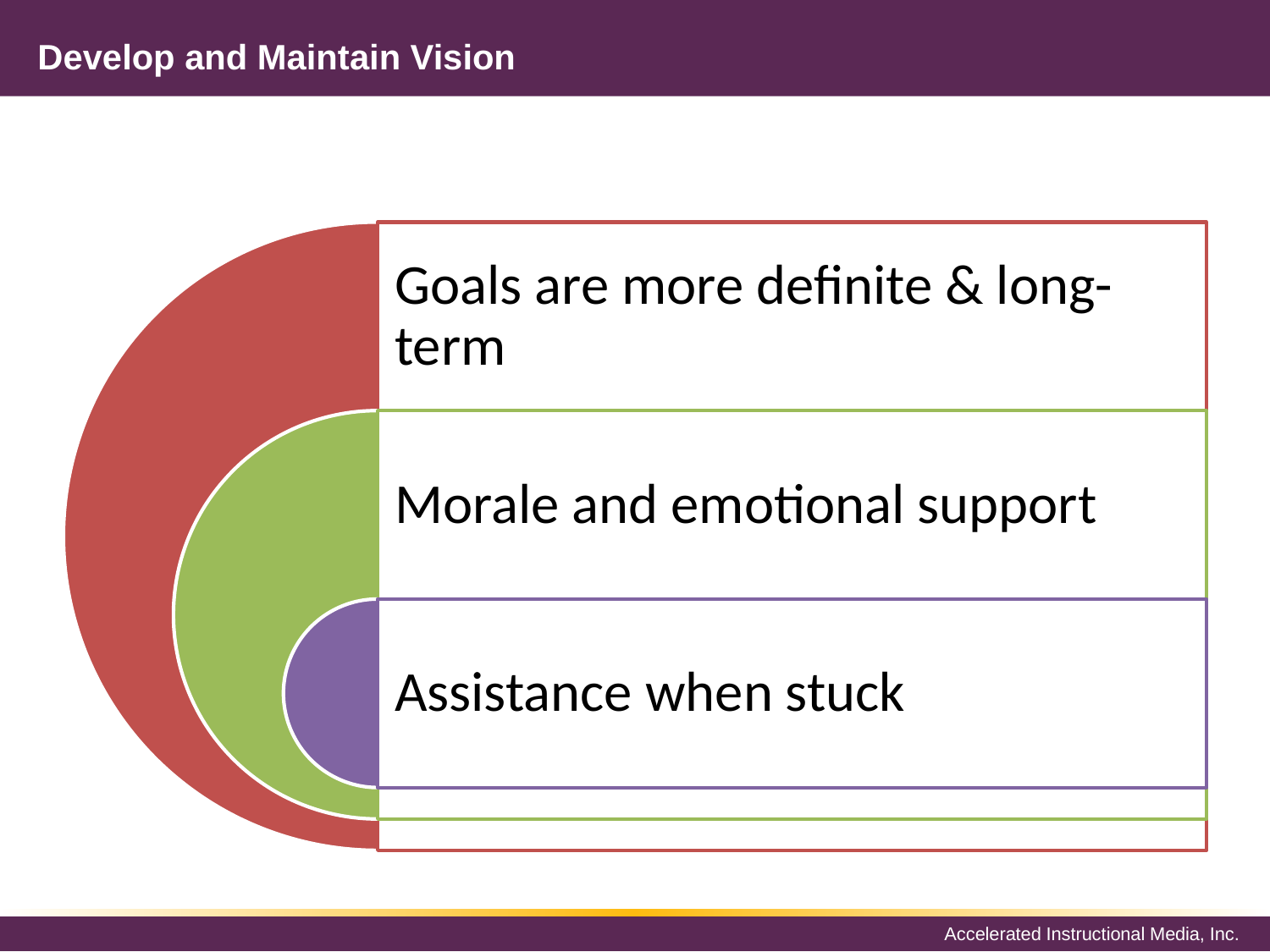

# Develop and Maintain Vision

Goals are more definite & long-term

Morale and emotional support

Assistance when stuck